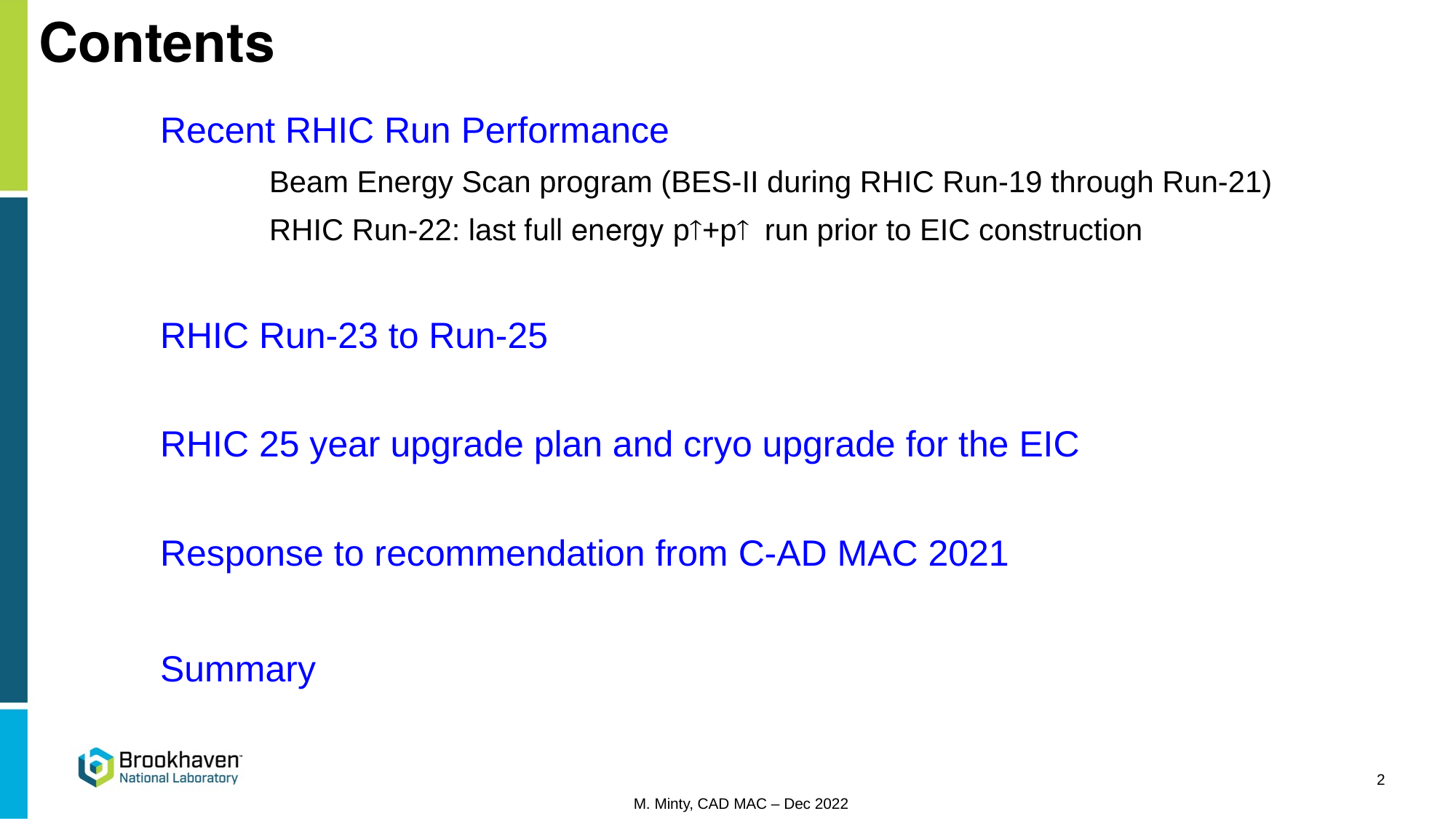

Contents
Recent RHIC Run Performance
	Beam Energy Scan program (BES-II during RHIC Run-19 through Run-21)
	RHIC Run-22: last full energy p↑+p↑ run prior to EIC construction

RHIC Run-23 to Run-25

RHIC 25 year upgrade plan and cryo upgrade for the EIC

Response to recommendation from C-AD MAC 2021

Summary
2
M. Minty, CAD MAC – Dec 2022